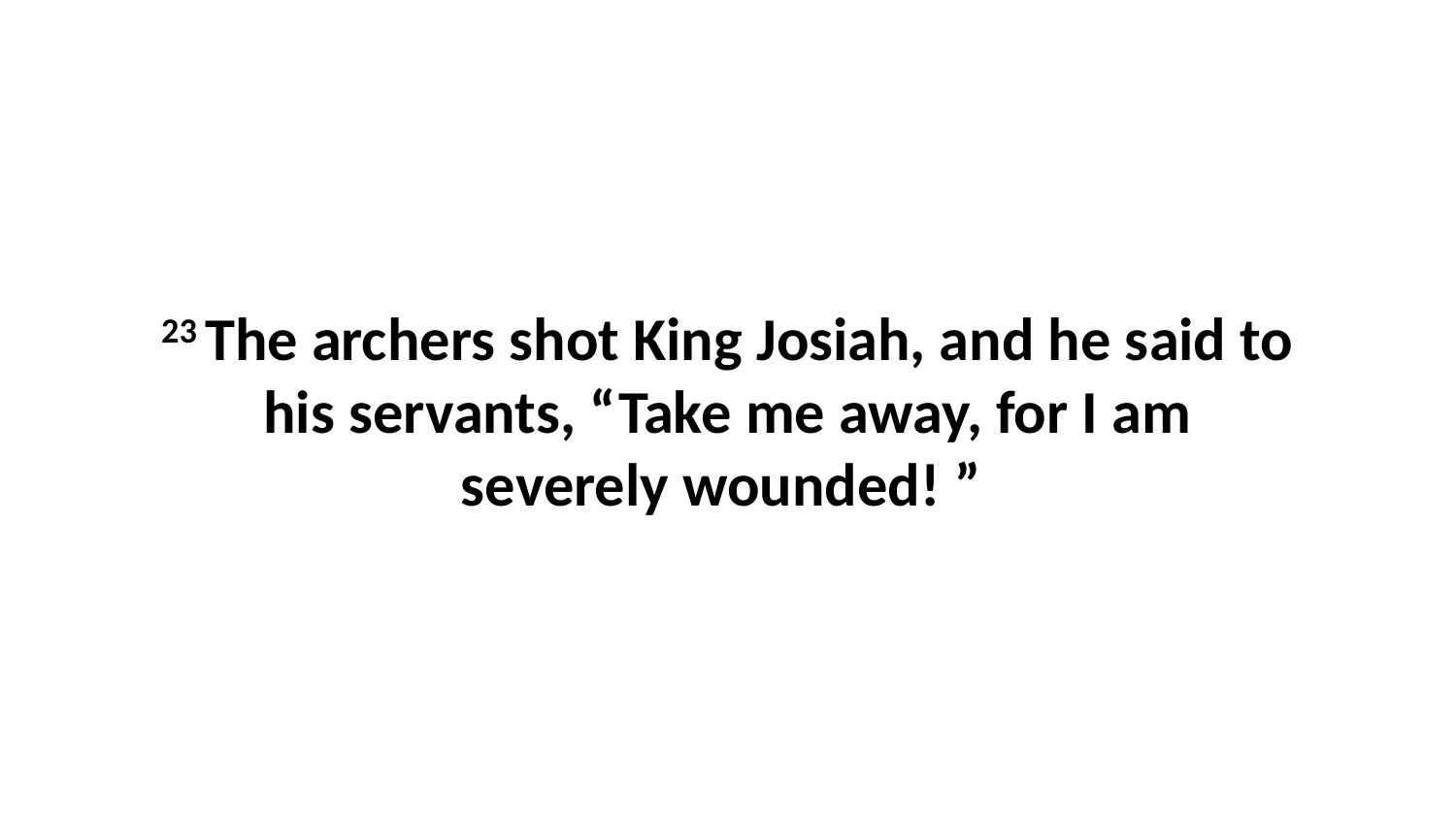

23 The archers shot King Josiah, and he said to his servants, “Take me away, for I am severely wounded! ”